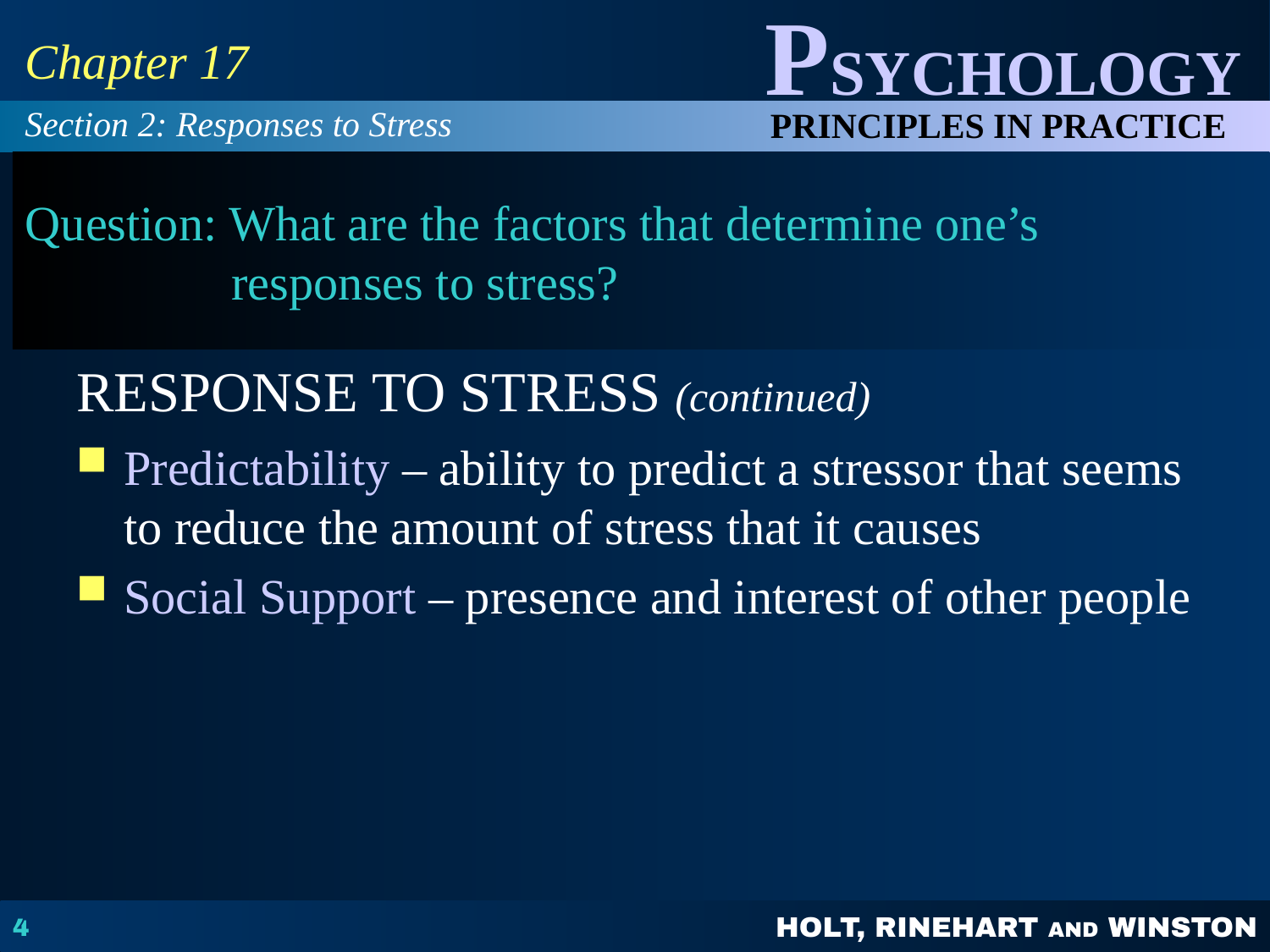

Chapter 17
Section 2: Responses to Stress
# Question: What are the factors that determine one’s responses to stress?
RESPONSE TO STRESS (continued)
Predictability – ability to predict a stressor that seems to reduce the amount of stress that it causes
Social Support – presence and interest of other people
4